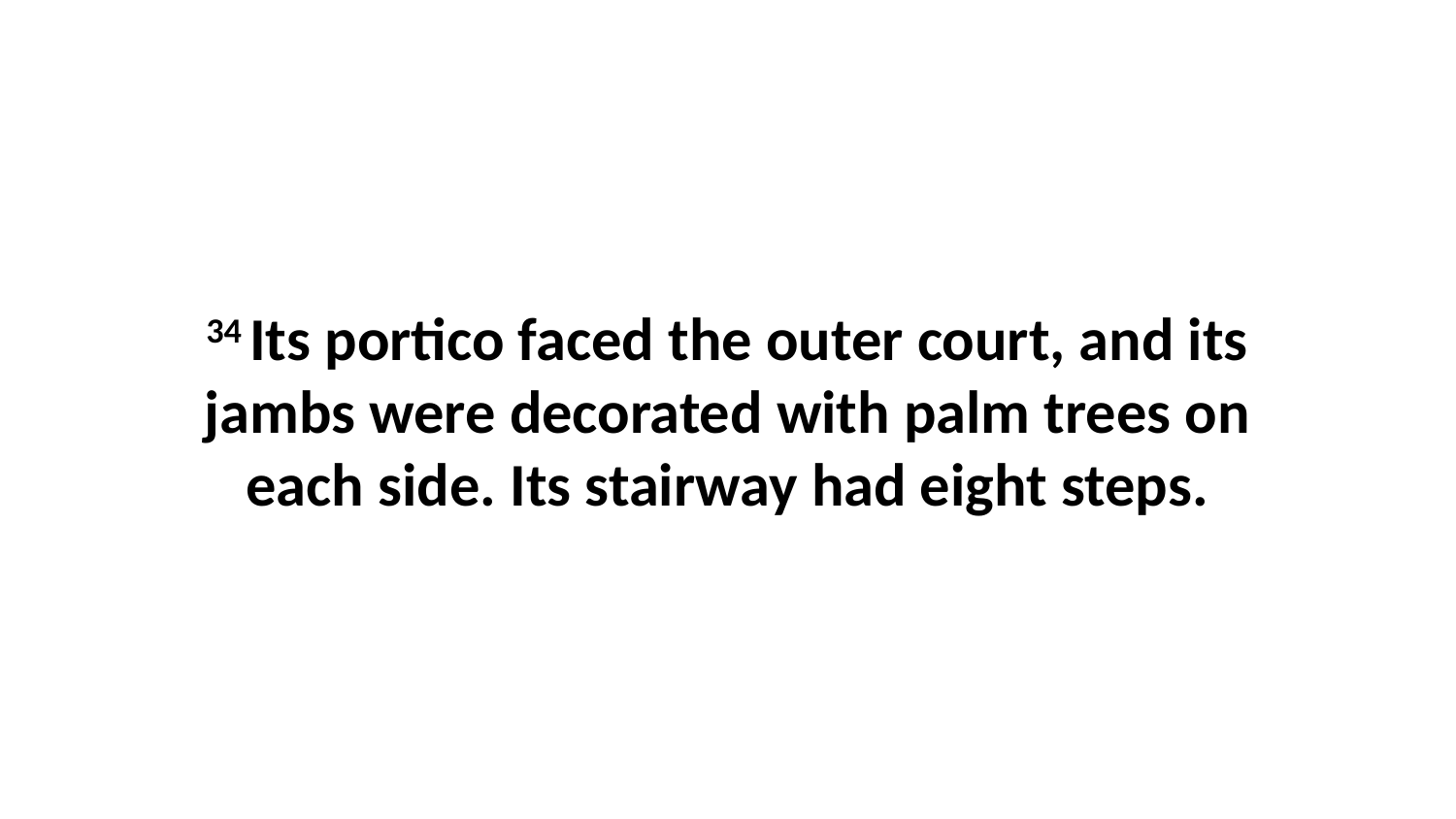

34 Its portico faced the outer court, and its jambs were decorated with palm trees on each side. Its stairway had eight steps.